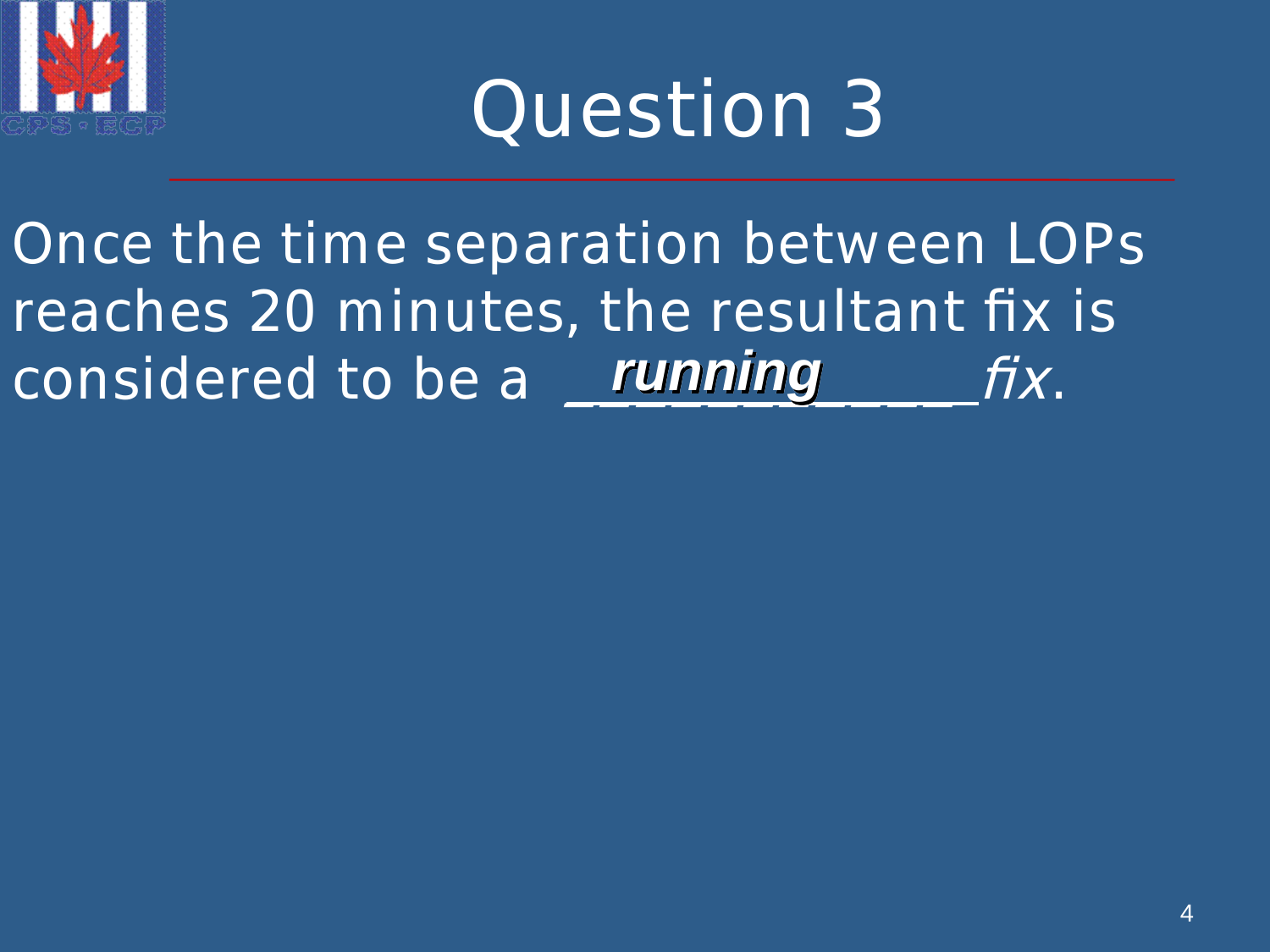

# Question 3
Once the time separation between LOPs reaches 20 minutes, the resultant fix is considered to be a  ___________ fix.
running
4